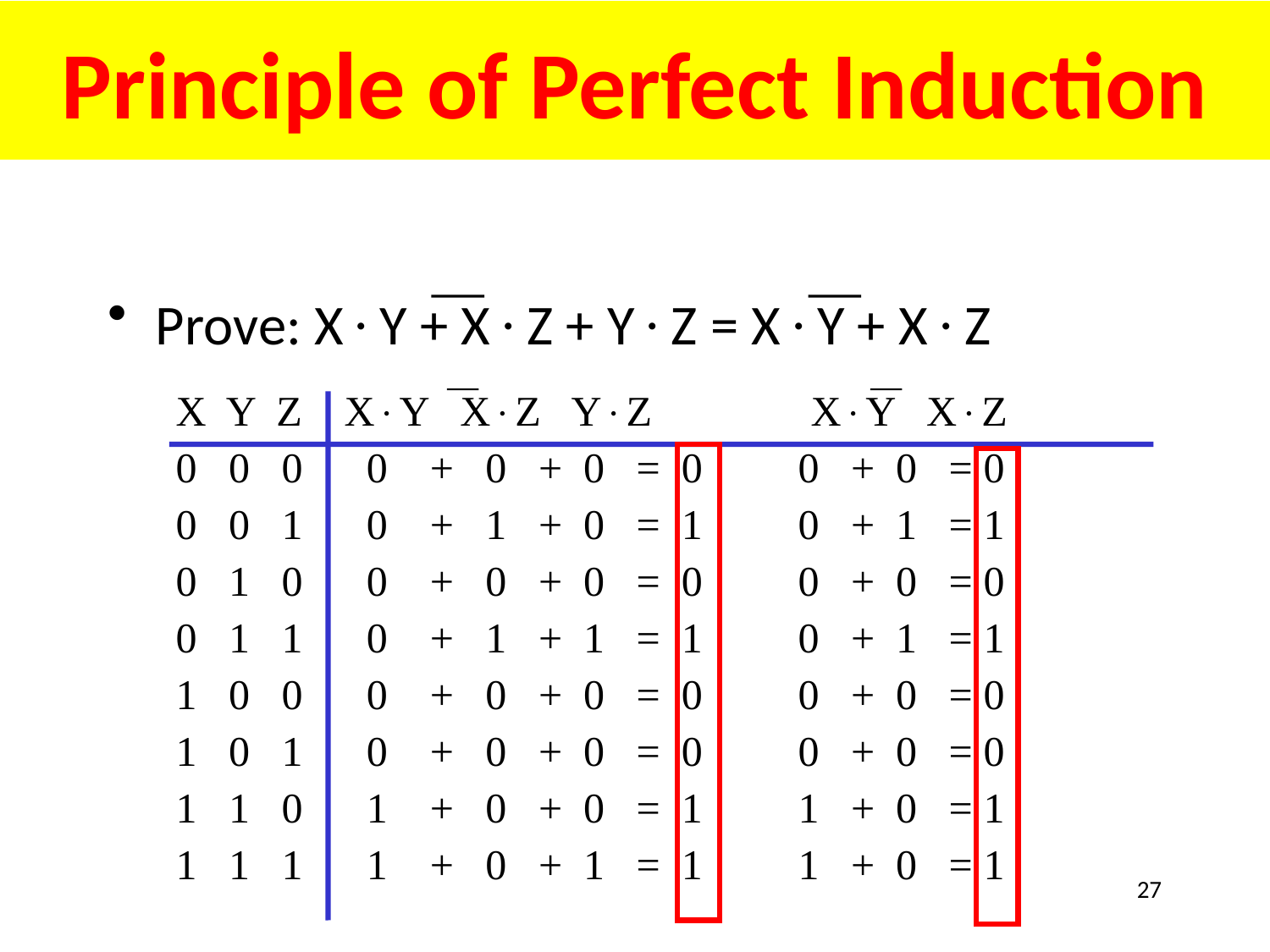

# Principle of Perfect Induction
Prove: X⋅Y + X⋅Z + Y⋅Z = X⋅Y + X⋅Z

X  Y  Z    X⋅Y   X⋅Z   Y⋅Z               X⋅Y   X⋅Z
0   0   0      0    +   0   +  0   =  0         0   +  0   = 0
0   0   1      0    +   1   +  0   =  1         0   +  1   = 1
0   1   0      0    +   0   +  0   =  0         0   +  0   = 0
0   1   1      0    +   1   +  1   =  1         0   +  1   = 1
1   0   0      0    +   0   +  0   =  0         0   +  0   = 0
1   0   1      0    +   0   +  0   =  0         0   +  0   = 0
1   1   0      1    +   0   +  0   =  1         1   +  0   = 1
1   1   1      1    +   0   +  1   =  1         1   +  0   = 1

27